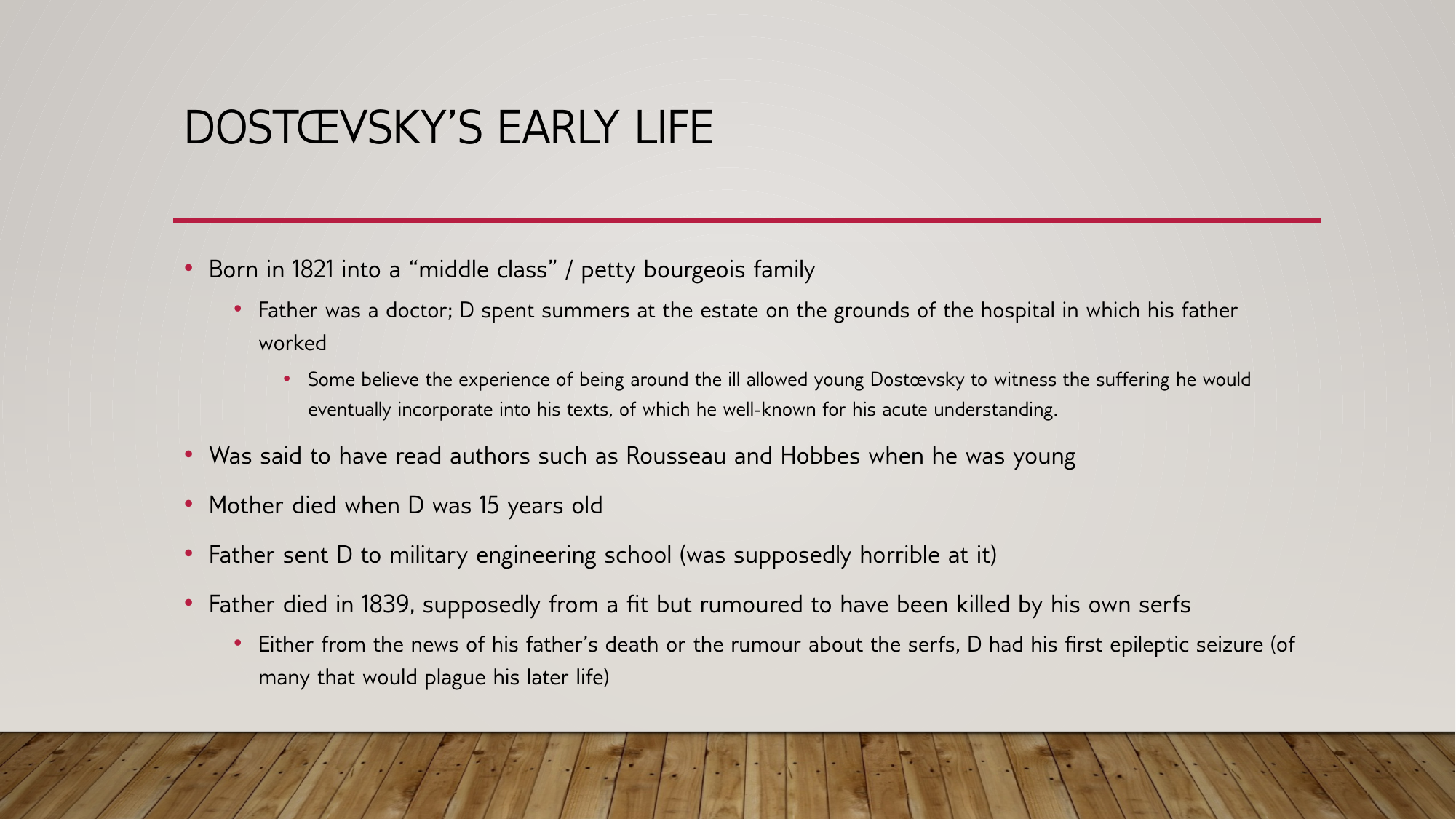

# Dostoevsky’s Early Life
Born in 1821 into a “middle class” / petty bourgeois family
Father was a doctor; D spent summers at the estate on the grounds of the hospital in which his father worked
Some believe the experience of being around the ill allowed young Dostoevsky to witness the suffering he would eventually incorporate into his texts, of which he well-known for his acute understanding.
Was said to have read authors such as Rousseau and Hobbes when he was young
Mother died when D was 15 years old
Father sent D to military engineering school (was supposedly horrible at it)
Father died in 1839, supposedly from a fit but rumoured to have been killed by his own serfs
Either from the news of his father’s death or the rumour about the serfs, D had his first epileptic seizure (of many that would plague his later life)